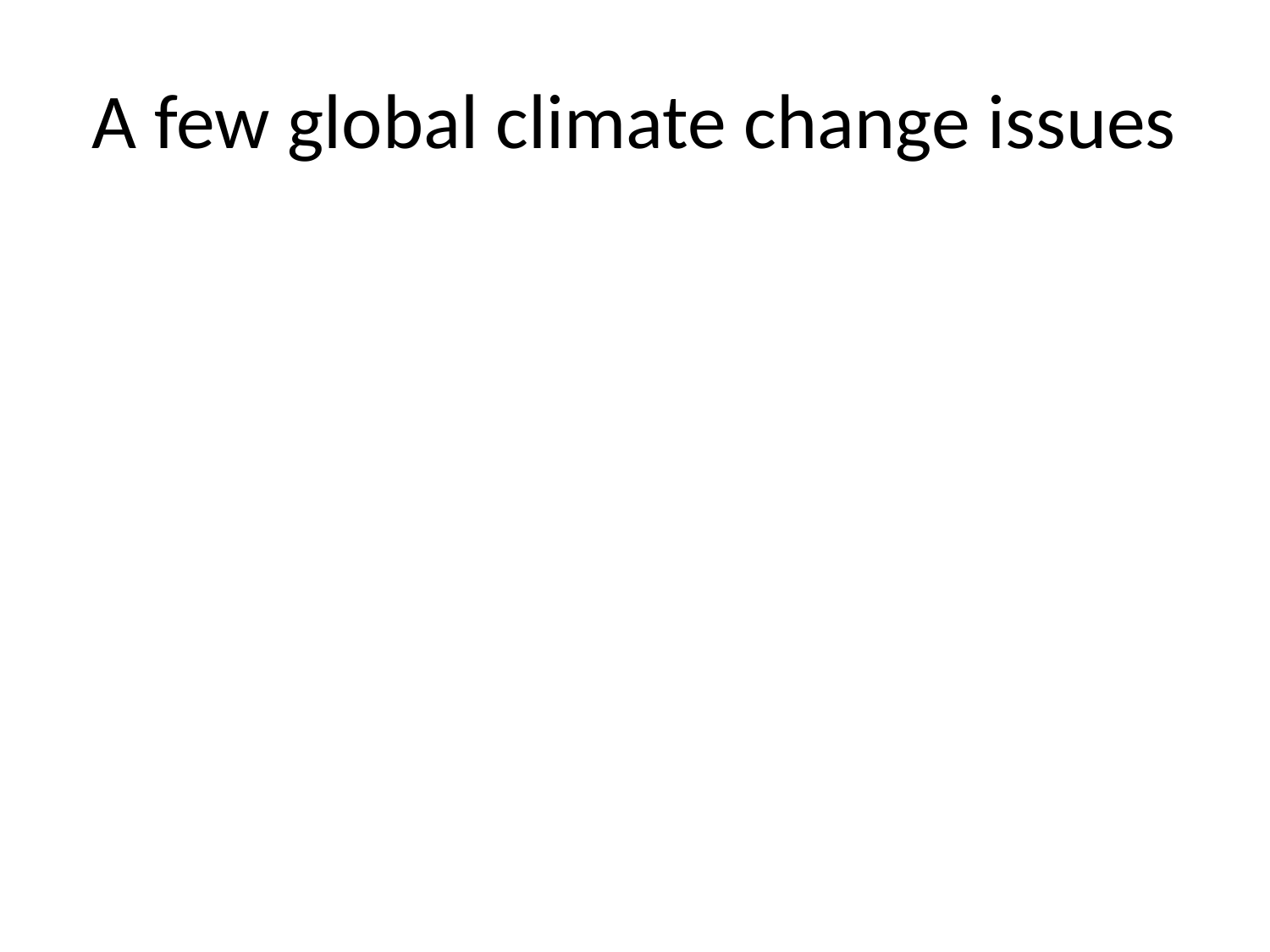

# A few global climate change issues